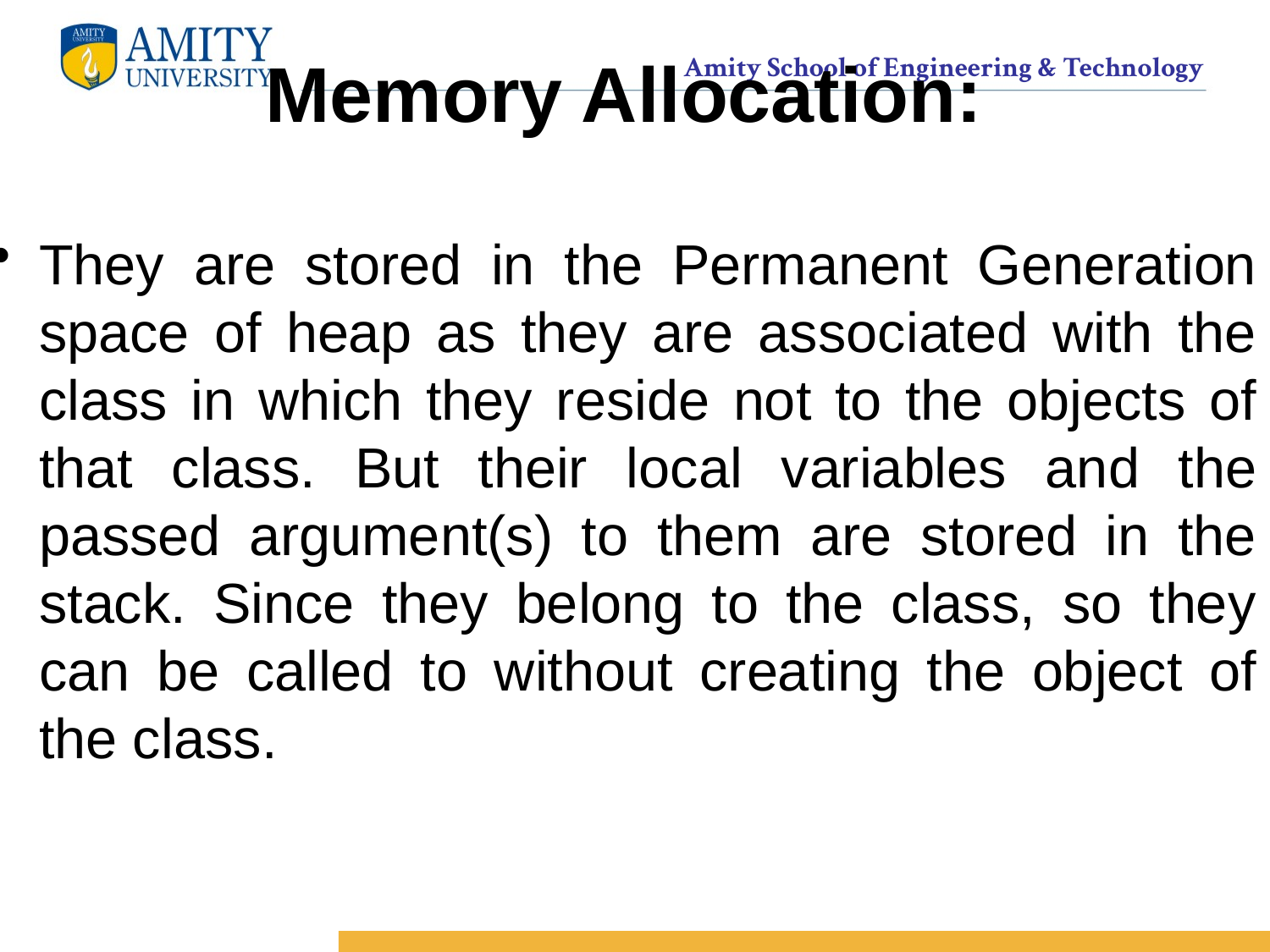

# Memory Allocation:
They are stored in the Permanent Generation space of heap as they are associated with the class in which they reside not to the objects of that class. But their local variables and the passed argument(s) to them are stored in the stack. Since they belong to the class, so they can be called to without creating the object of the class.